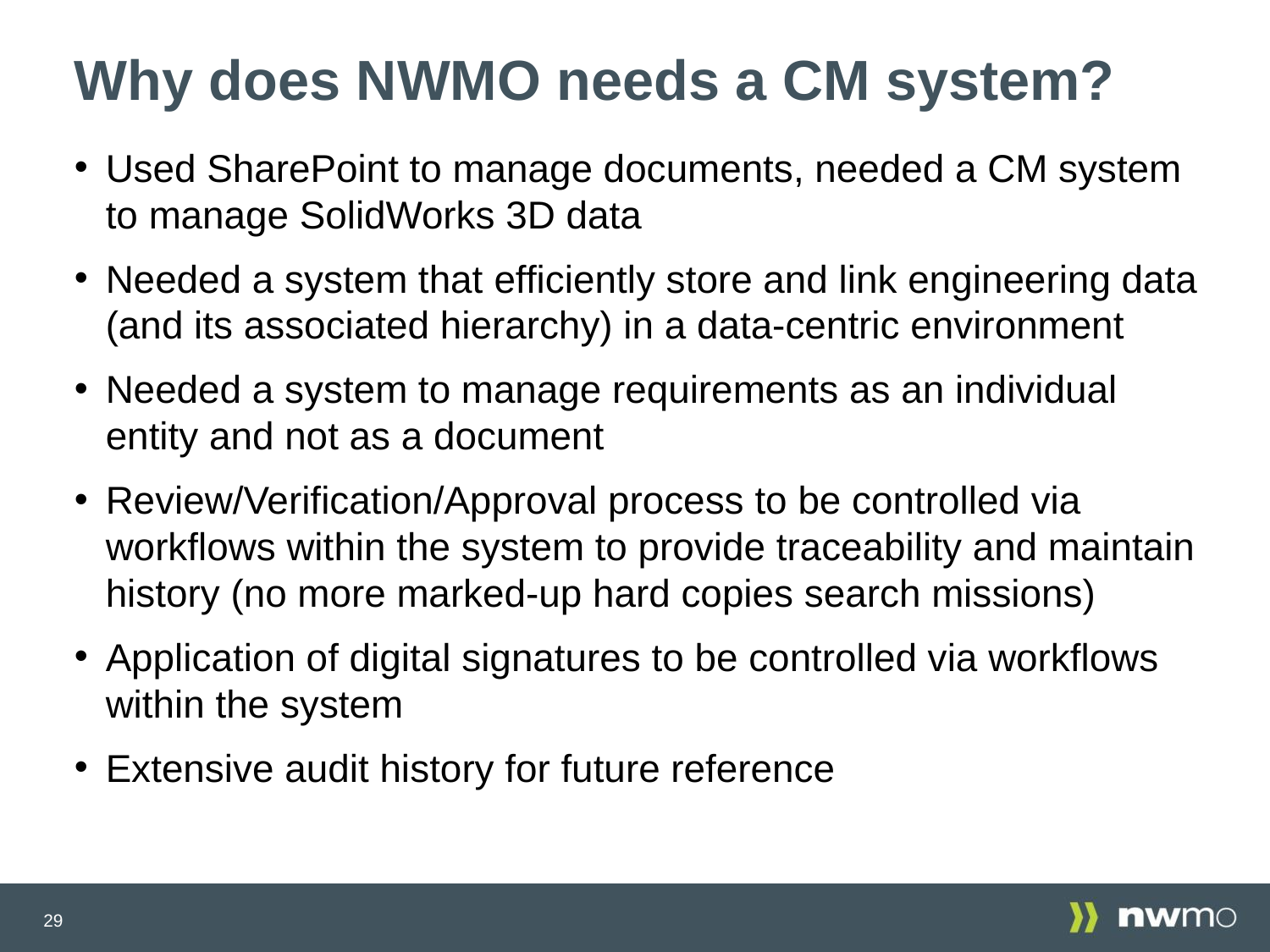

# Why does NWMO needs a CM system?
Used SharePoint to manage documents, needed a CM system to manage SolidWorks 3D data
Needed a system that efficiently store and link engineering data (and its associated hierarchy) in a data-centric environment
Needed a system to manage requirements as an individual entity and not as a document
Review/Verification/Approval process to be controlled via workflows within the system to provide traceability and maintain history (no more marked-up hard copies search missions)
Application of digital signatures to be controlled via workflows within the system
Extensive audit history for future reference

29